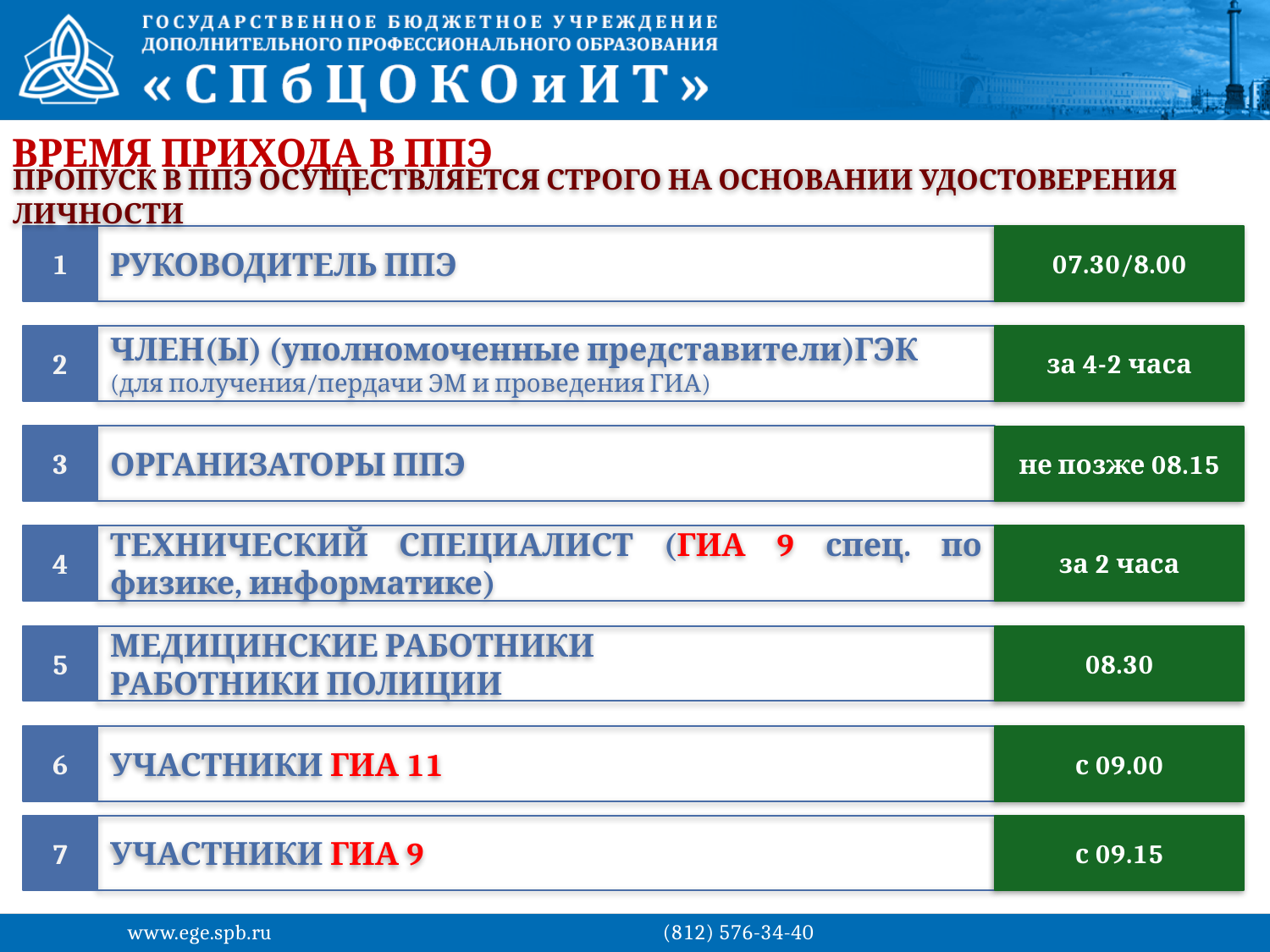

Время прихода в ППЭ
Пропуск в ППЭ осуществляется строго на основании удостоверения личности
07.30/8.00
1
РУКОВОДИТЕЛЬ ППЭ
за 4-2 часа
2
ЧЛЕН(Ы) (уполномоченные представители)ГЭК
(для получения/пердачи ЭМ и проведения ГИА)
3
ОРГАНИЗАТОРЫ ППЭ
не позже 08.15
4
ТЕХНИЧЕСКИЙ СПЕЦИАЛИСТ (ГИА 9 спец. по физике, информатике)
за 2 часа
5
МЕДИЦИНСКИЕ РАБОТНИКИ
РАБОТНИКИ ПОЛИЦИИ
08.30
6
УЧАСТНИКИ ГИА 11
с 09.00
7
УЧАСТНИКИ ГИА 9
с 09.15
www.ege.spb.ru			      (812) 576-34-40